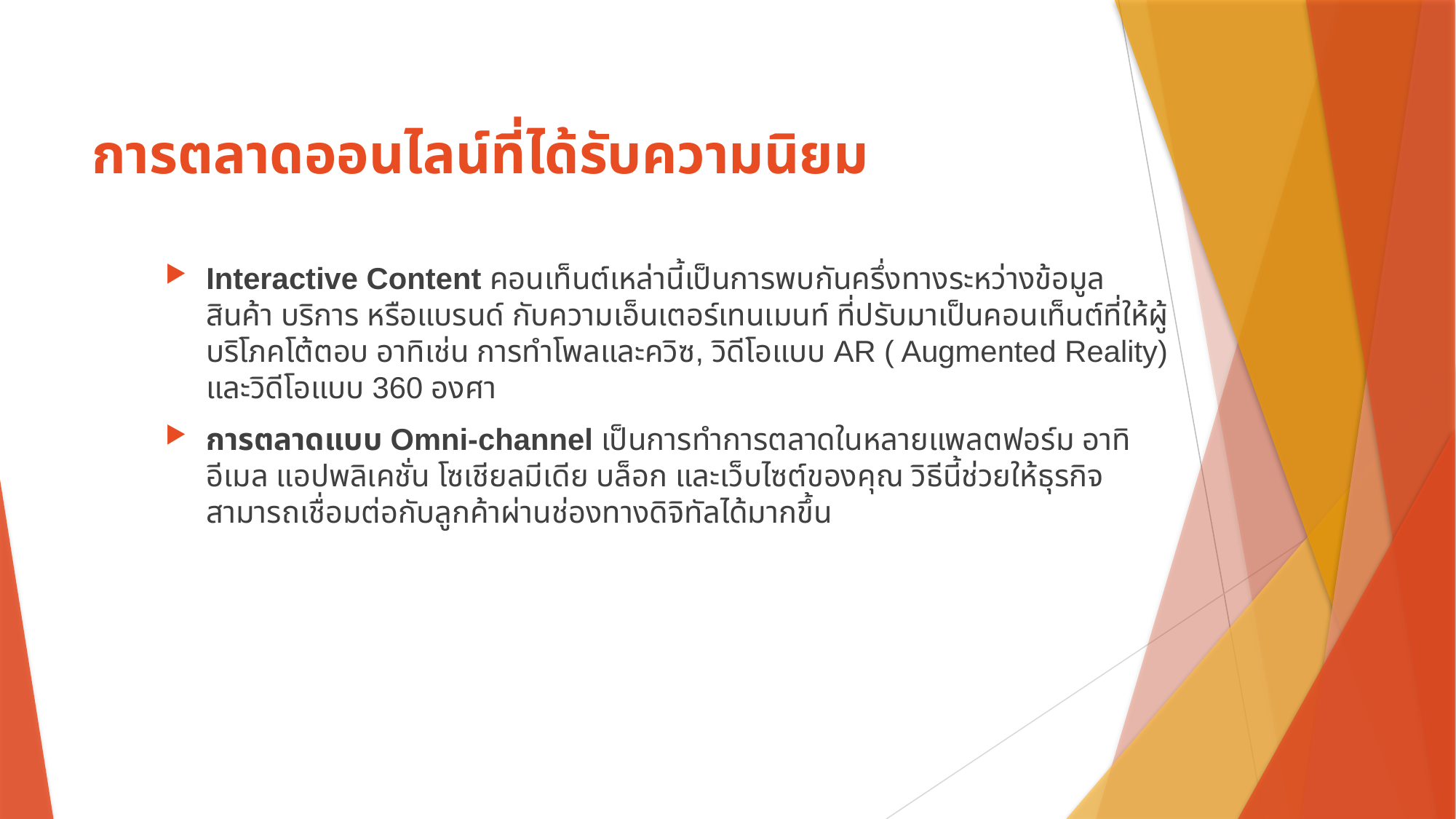

# การตลาดออนไลน์ที่ได้รับความนิยม

Interactive Content คอนเท็นต์เหล่านี้เป็นการพบกันครึ่งทางระหว่างข้อมูลสินค้า บริการ หรือแบรนด์ กับความเอ็นเตอร์เทนเมนท์ ที่ปรับมาเป็นคอนเท็นต์ที่ให้ผู้บริโภคโต้ตอบ อาทิเช่น การทำโพลและควิซ, วิดีโอแบบ AR ( Augmented Reality) และวิดีโอแบบ 360 องศา
การตลาดแบบ Omni-channel เป็นการทำการตลาดในหลายแพลตฟอร์ม อาทิ อีเมล แอปพลิเคชั่น โซเชียลมีเดีย บล็อก และเว็บไซต์ของคุณ วิธีนี้ช่วยให้ธุรกิจสามารถเชื่อมต่อกับลูกค้าผ่านช่องทางดิจิทัลได้มากขึ้น